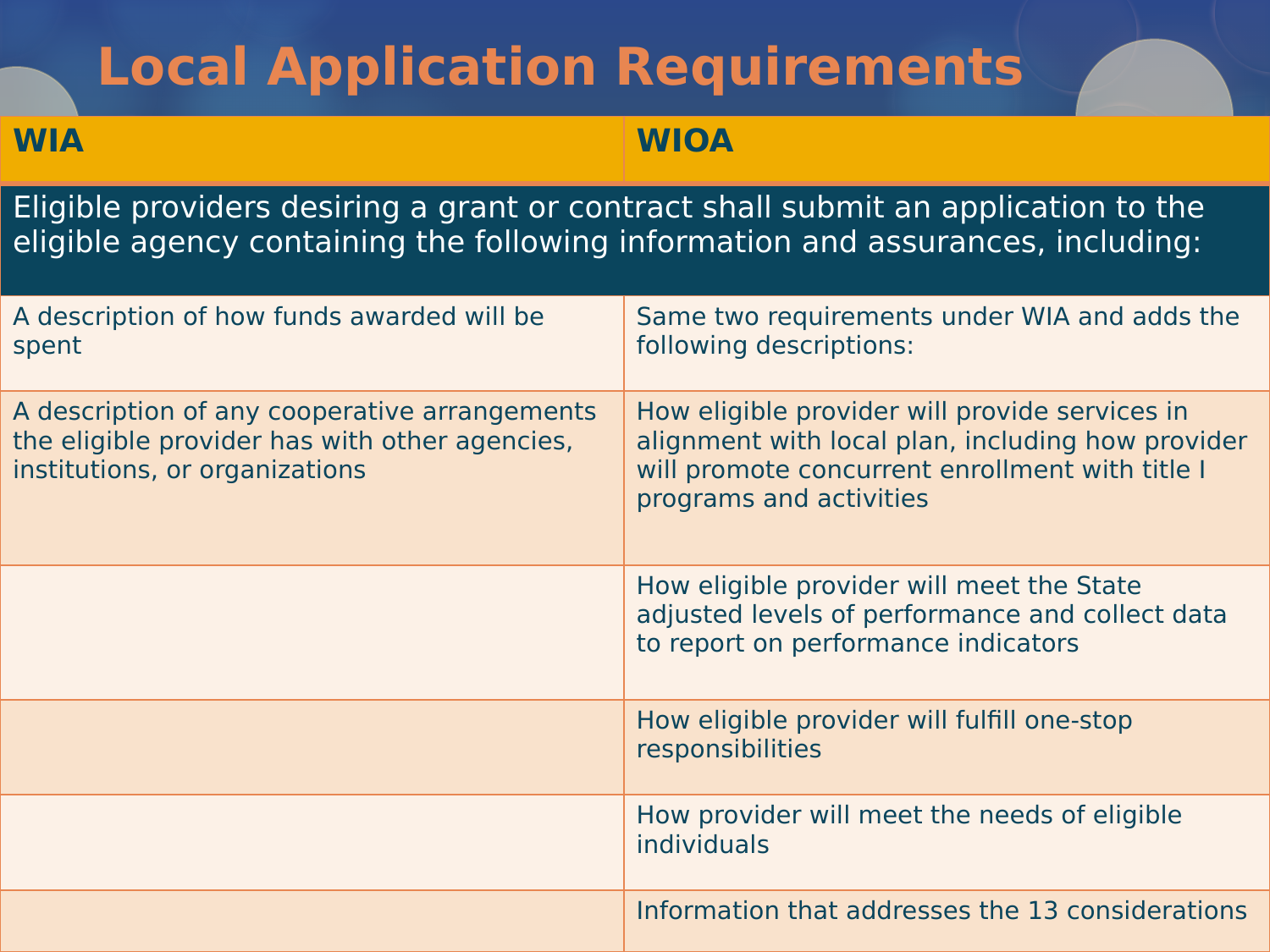

# Local Application Requirements
| WIA | WIOA |
| --- | --- |
| Eligible providers desiring a grant or contract shall submit an application to the eligible agency containing the following information and assurances, including: |  |
| A description of how funds awarded will be spent | Same two requirements under WIA and adds the following descriptions: |
| A description of any cooperative arrangements the eligible provider has with other agencies, institutions, or organizations | How eligible provider will provide services in alignment with local plan, including how provider will promote concurrent enrollment with title I programs and activities |
|  | How eligible provider will meet the State adjusted levels of performance and collect data to report on performance indicators |
|  | How eligible provider will fulfill one-stop responsibilities |
|  | How provider will meet the needs of eligible individuals |
|  | Information that addresses the 13 considerations |
42